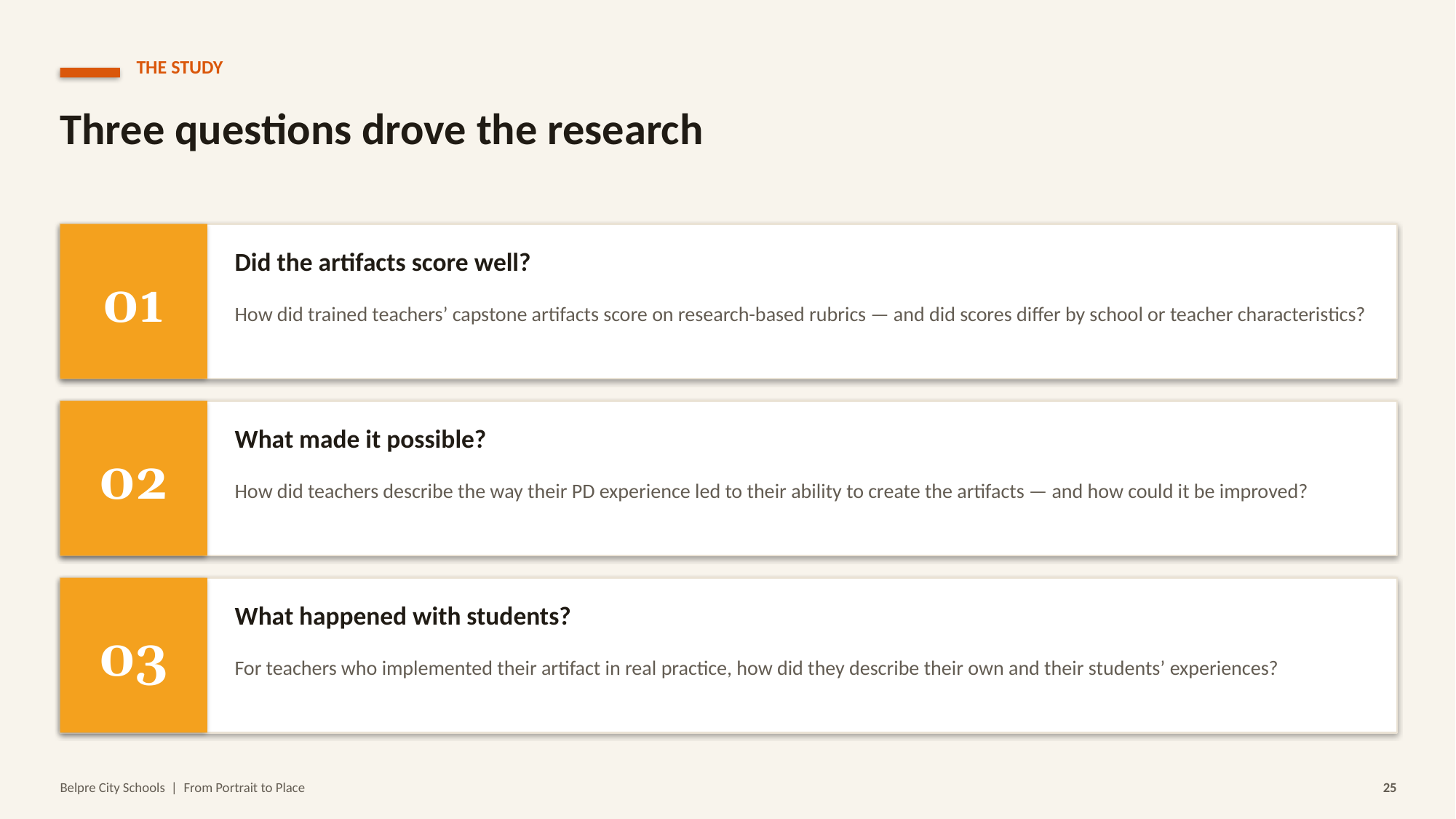

THE STUDY

Three questions drove the research

01
Did the artifacts score well?
How did trained teachers’ capstone artifacts score on research-based rubrics — and did scores differ by school or teacher characteristics?

02
What made it possible?
How did teachers describe the way their PD experience led to their ability to create the artifacts — and how could it be improved?

03
What happened with students?
For teachers who implemented their artifact in real practice, how did they describe their own and their students’ experiences?
Belpre City Schools  |  From Portrait to Place
25